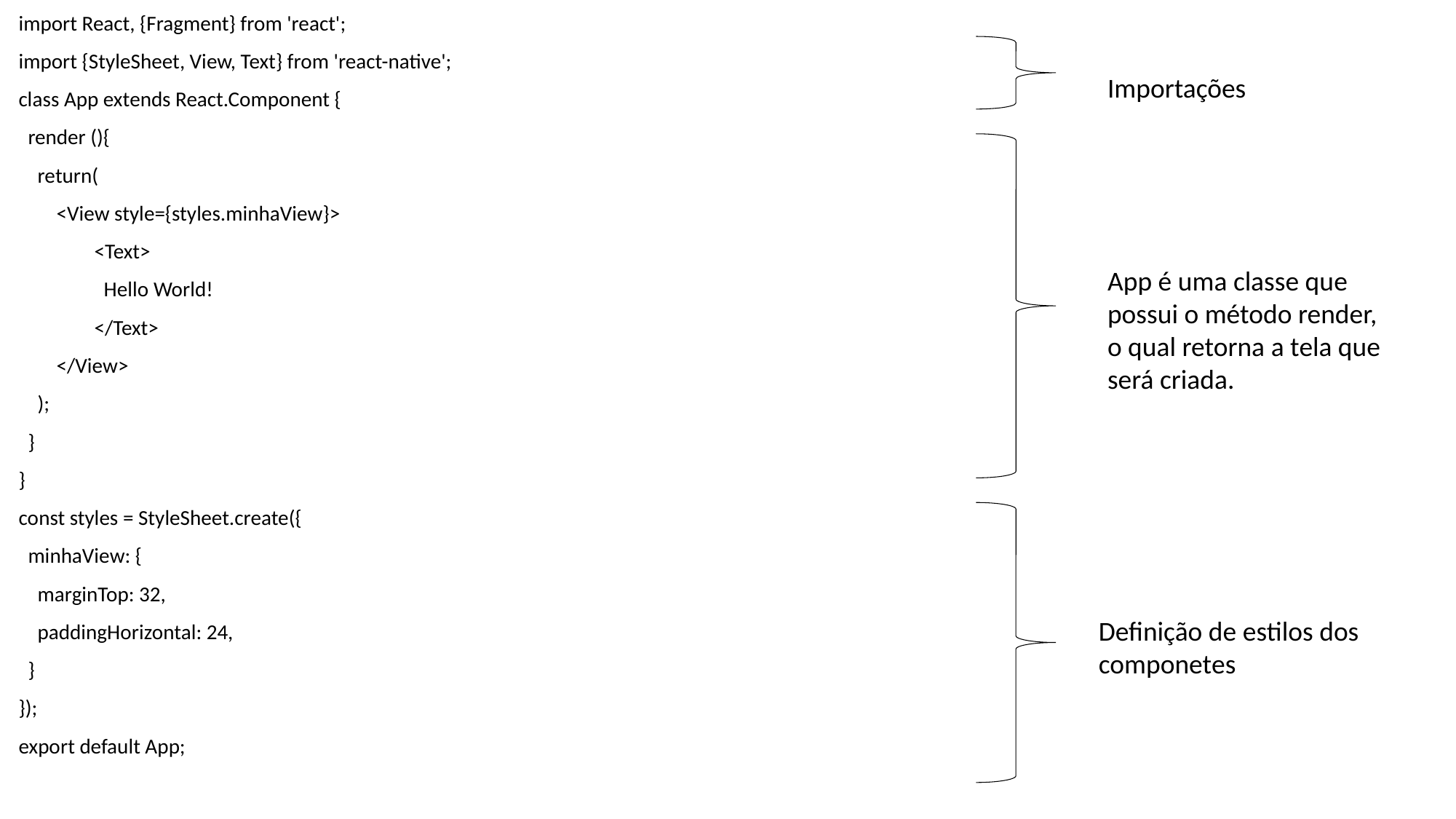

import React, {Fragment} from 'react';
import {StyleSheet, View, Text} from 'react-native';
class App extends React.Component {
  render (){
    return(
        <View style={styles.minhaView}>
                <Text>
                  Hello World!
                </Text>
        </View>
    );
  }
}
const styles = StyleSheet.create({
  minhaView: {
    marginTop: 32,
    paddingHorizontal: 24,
  }
});
export default App;

Importações

App é uma classe que possui o método render, o qual retorna a tela que será criada.

Definição de estilos dos componetes